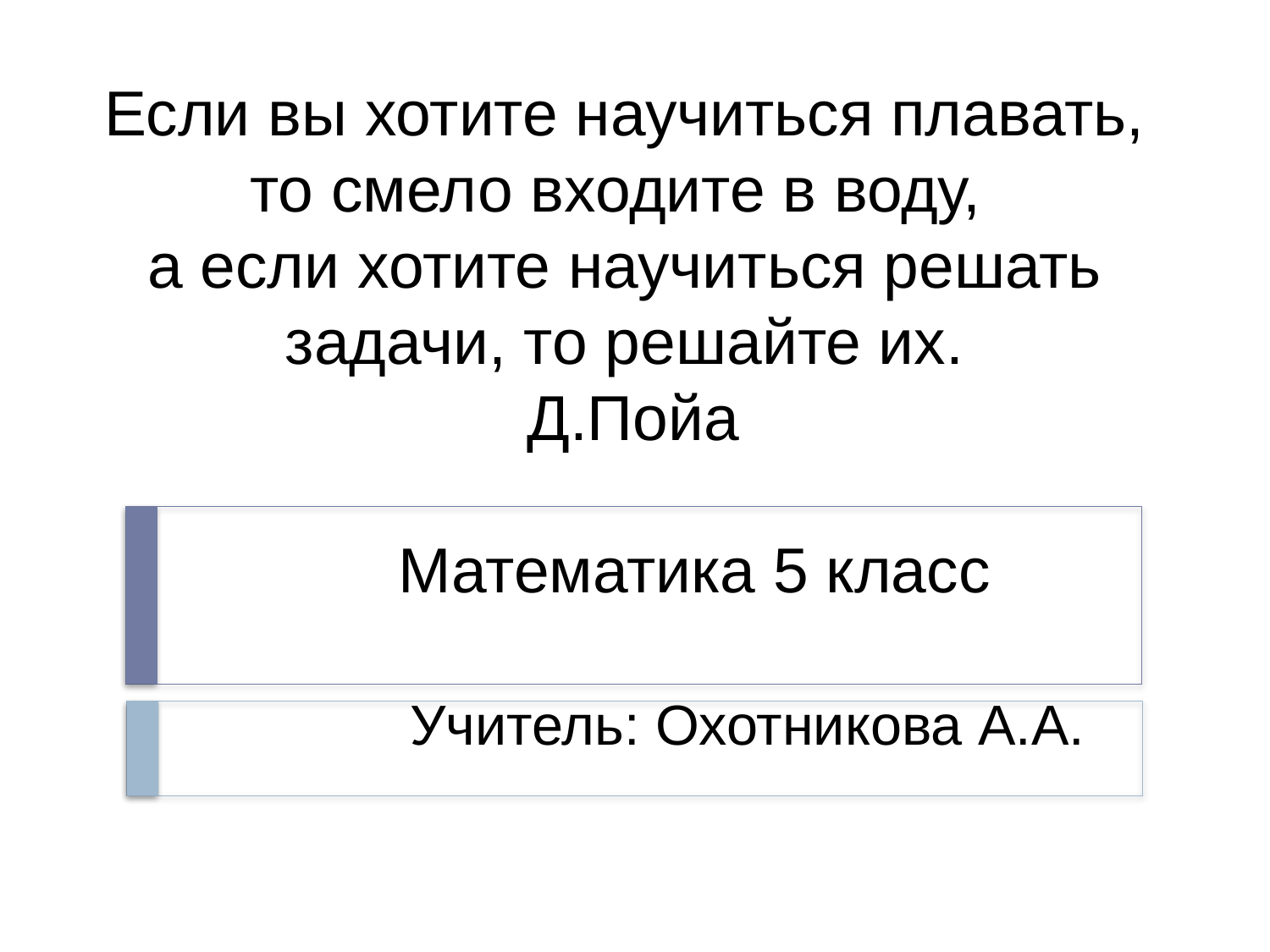

# Если вы хотите научиться плавать, то смело входите в воду, а если хотите научиться решать задачи, то решайте их. Д.Пойа Математика 5 класс Учитель: Охотникова А.А.